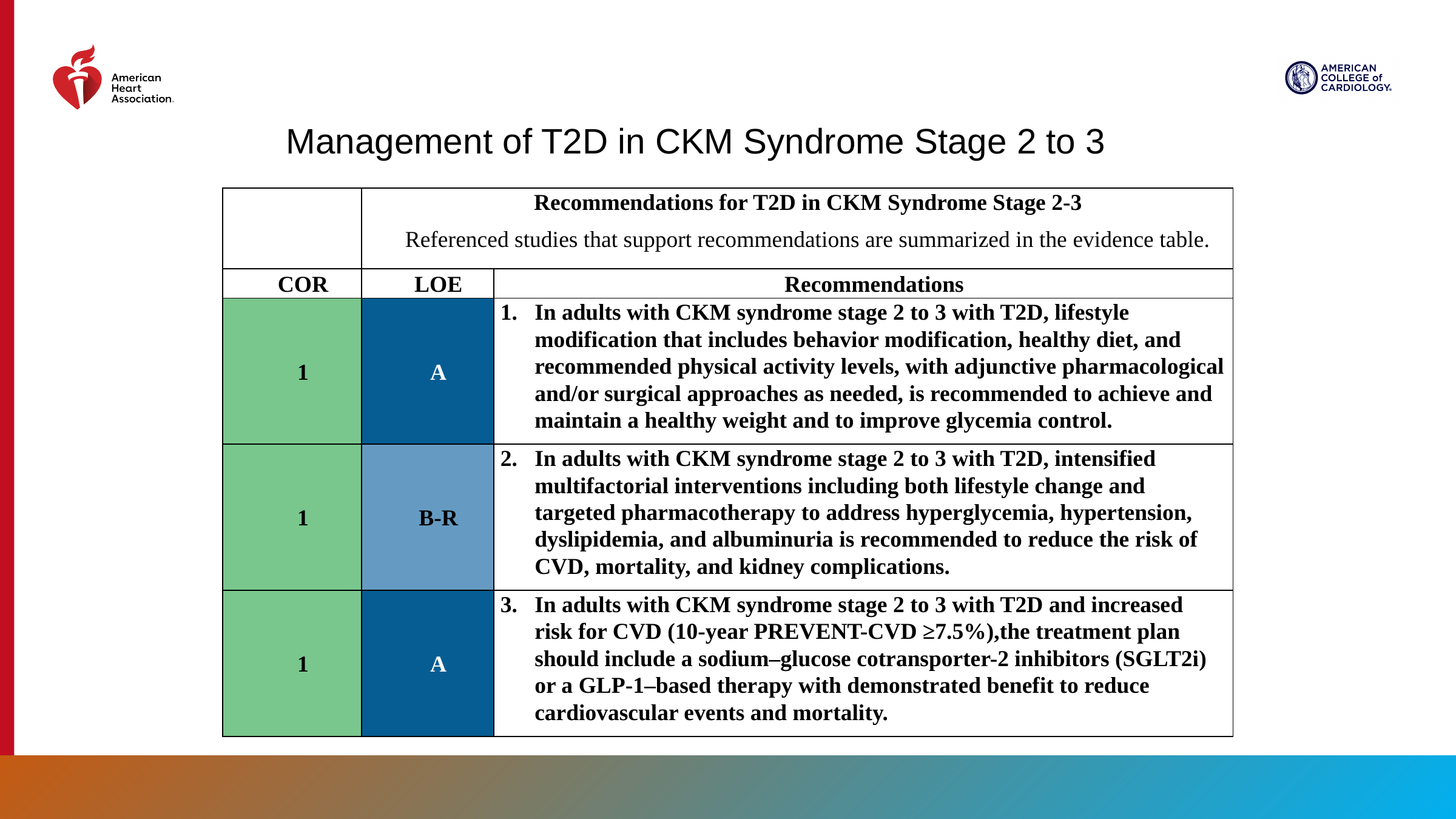

Management of T2D in CKM Syndrome Stage 2 to 3
|  | Recommendations for T2D in CKM Syndrome Stage 2-3 Referenced studies that support recommendations are summarized in the evidence table. |  |
| --- | --- | --- |
| COR | LOE | Recommendations |
| 1 | A | In adults with CKM syndrome stage 2 to 3 with T2D, lifestyle modification that includes behavior modification, healthy diet, and recommended physical activity levels, with adjunctive pharmacological and/or surgical approaches as needed, is recommended to achieve and maintain a healthy weight and to improve glycemia control. |
| 1 | B-R | In adults with CKM syndrome stage 2 to 3 with T2D, intensified multifactorial interventions including both lifestyle change and targeted pharmacotherapy to address hyperglycemia, hypertension, dyslipidemia, and albuminuria is recommended to reduce the risk of CVD, mortality, and kidney complications. |
| 1 | A | In adults with CKM syndrome stage 2 to 3 with T2D and increased risk for CVD (10-year PREVENT-CVD ≥7.5%),the treatment plan should include a sodium–glucose cotransporter-2 inhibitors (SGLT2i) or a GLP-1–based therapy with demonstrated benefit to reduce cardiovascular events and mortality. |